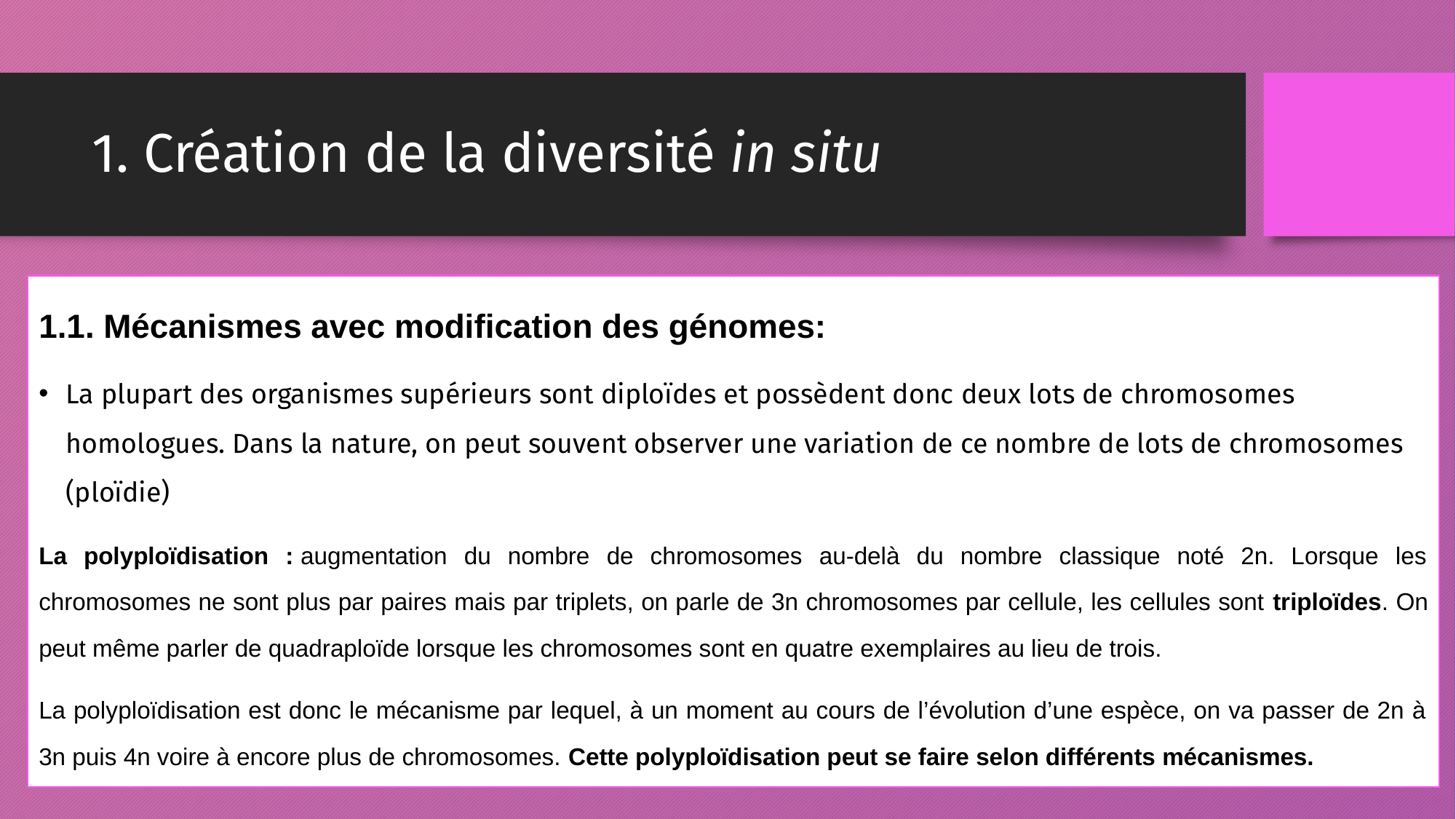

# 1. Création de la diversité in situ
1.1. Mécanismes avec modification des génomes:
La plupart des organismes supérieurs sont diploïdes et possèdent donc deux lots de chromosomes homologues. Dans la nature, on peut souvent observer une variation de ce nombre de lots de chromosomes (ploïdie)
La polyploïdisation : augmentation du nombre de chromosomes au-delà du nombre classique noté 2n. Lorsque les chromosomes ne sont plus par paires mais par triplets, on parle de 3n chromosomes par cellule, les cellules sont triploïdes. On peut même parler de quadraploïde lorsque les chromosomes sont en quatre exemplaires au lieu de trois.
La polyploïdisation est donc le mécanisme par lequel, à un moment au cours de l’évolution d’une espèce, on va passer de 2n à 3n puis 4n voire à encore plus de chromosomes. Cette polyploïdisation peut se faire selon différents mécanismes.